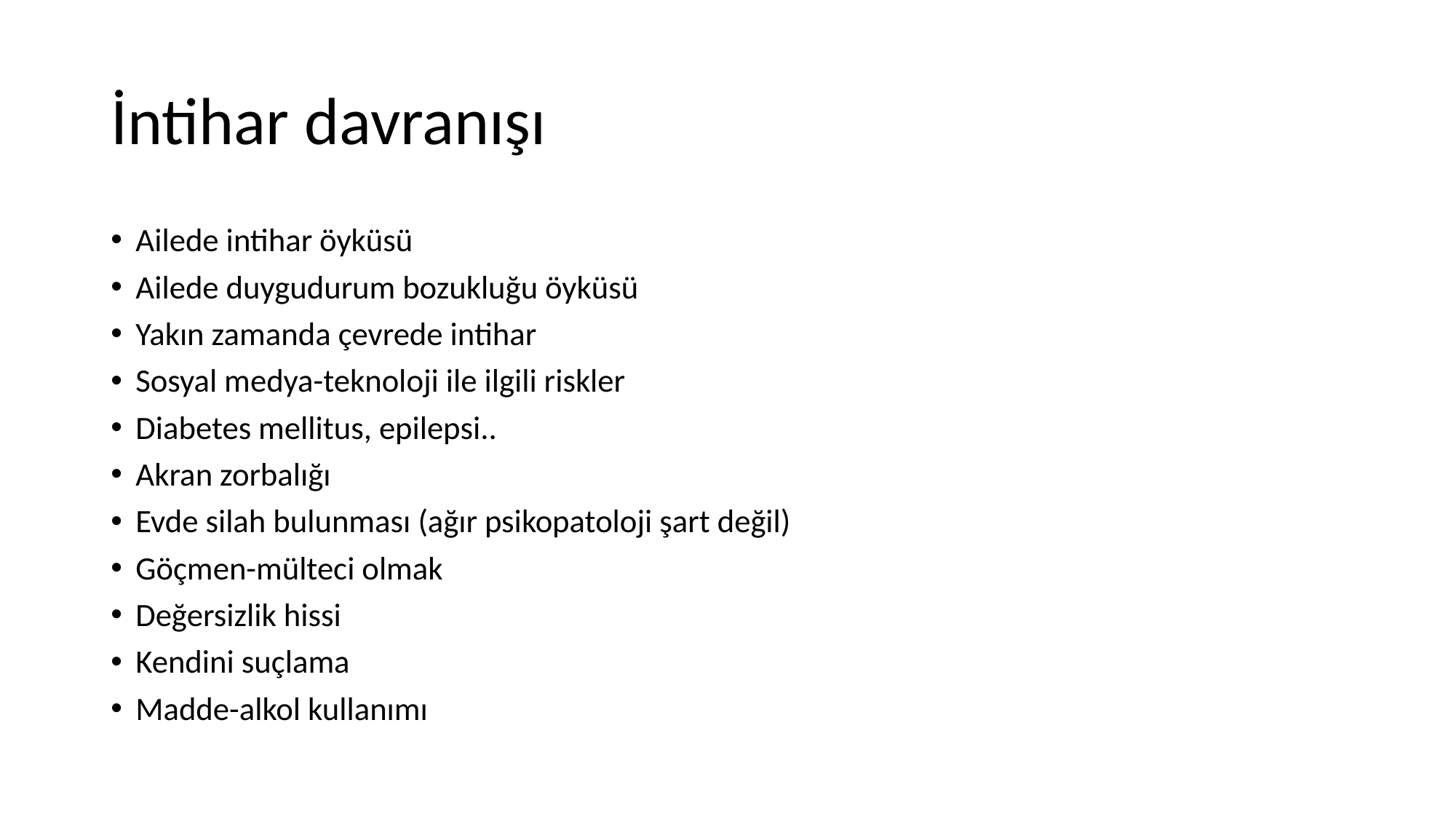

# İntihar davranışı
Ailede intihar öyküsü
Ailede duygudurum bozukluğu öyküsü
Yakın zamanda çevrede intihar
Sosyal medya-teknoloji ile ilgili riskler
Diabetes mellitus, epilepsi..
Akran zorbalığı
Evde silah bulunması (ağır psikopatoloji şart değil)
Göçmen-mülteci olmak
Değersizlik hissi
Kendini suçlama
Madde-alkol kullanımı